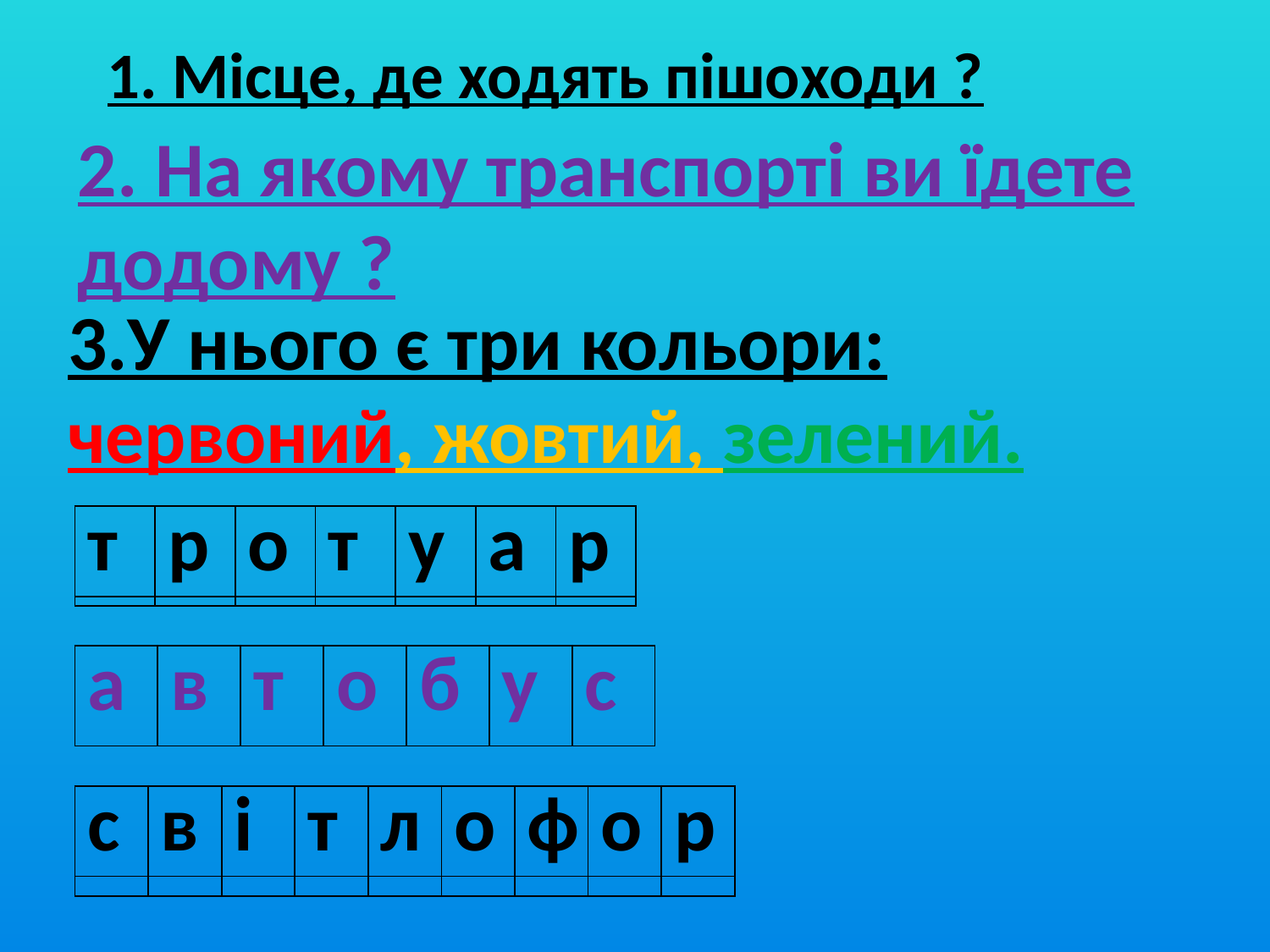

# 1. Місце, де ходять пішоходи ?
2. На якому транспорті ви їдете додому ?
3.У нього є три кольори: червоний, жовтий, зелений.
| т | р | о | т | у | а | р |
| --- | --- | --- | --- | --- | --- | --- |
|  |  |  |  |  |  |  |
| --- | --- | --- | --- | --- | --- | --- |
| а | в | т | о | б | у | с |
| --- | --- | --- | --- | --- | --- | --- |
|  |  |  |  |  |  |  |
| --- | --- | --- | --- | --- | --- | --- |
| с | в | і | т | л | о | ф | о | р |
| --- | --- | --- | --- | --- | --- | --- | --- | --- |
|  |  |  |  |  |  |  |  |  |
| --- | --- | --- | --- | --- | --- | --- | --- | --- |